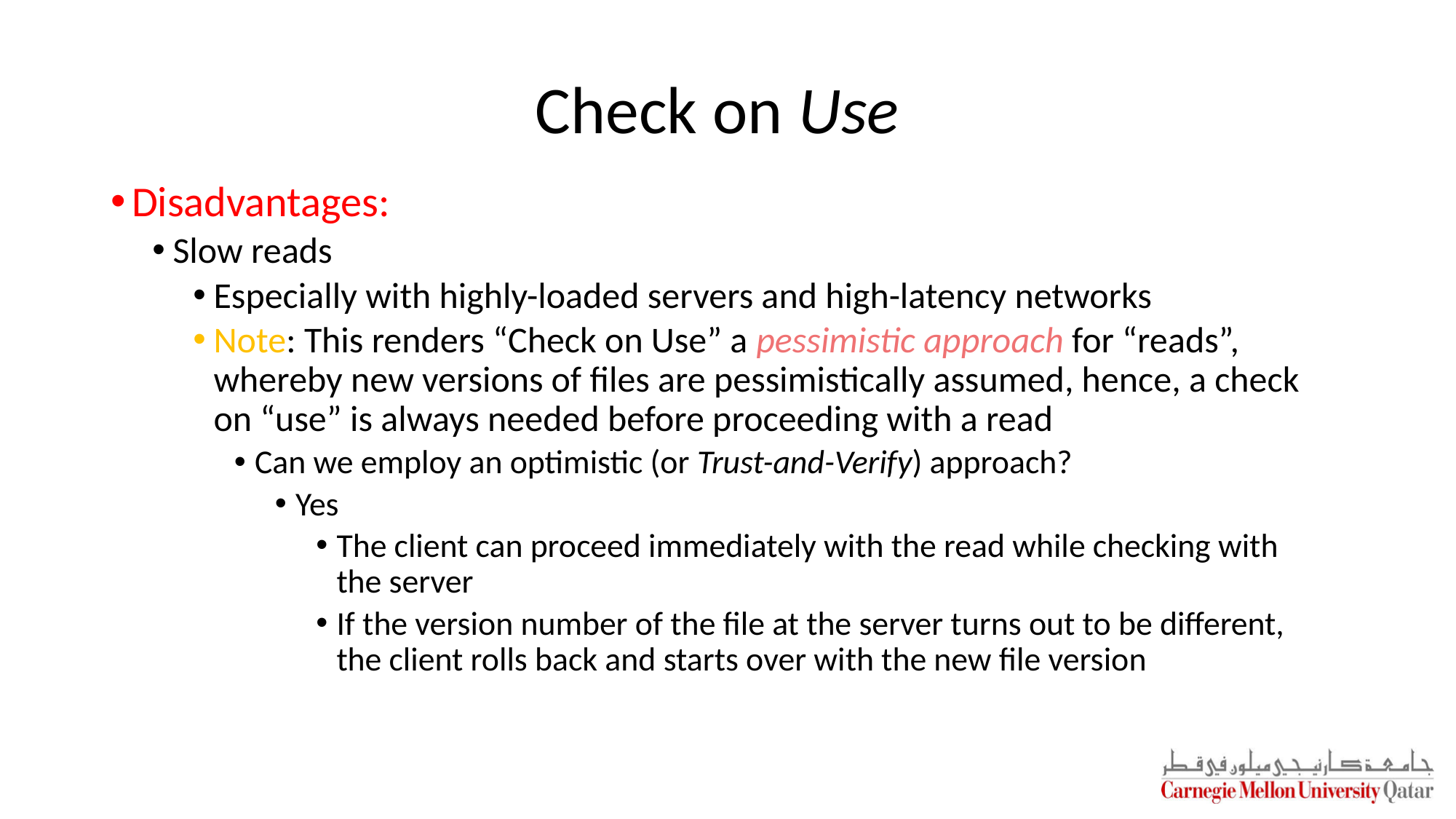

# Check on Use
Disadvantages:
Slow reads
Especially with highly-loaded servers and high-latency networks
Note: This renders “Check on Use” a pessimistic approach for “reads”, whereby new versions of files are pessimistically assumed, hence, a check on “use” is always needed before proceeding with a read
Can we employ an optimistic (or Trust-and-Verify) approach?
Yes
The client can proceed immediately with the read while checking with the server
If the version number of the file at the server turns out to be different, the client rolls back and starts over with the new file version